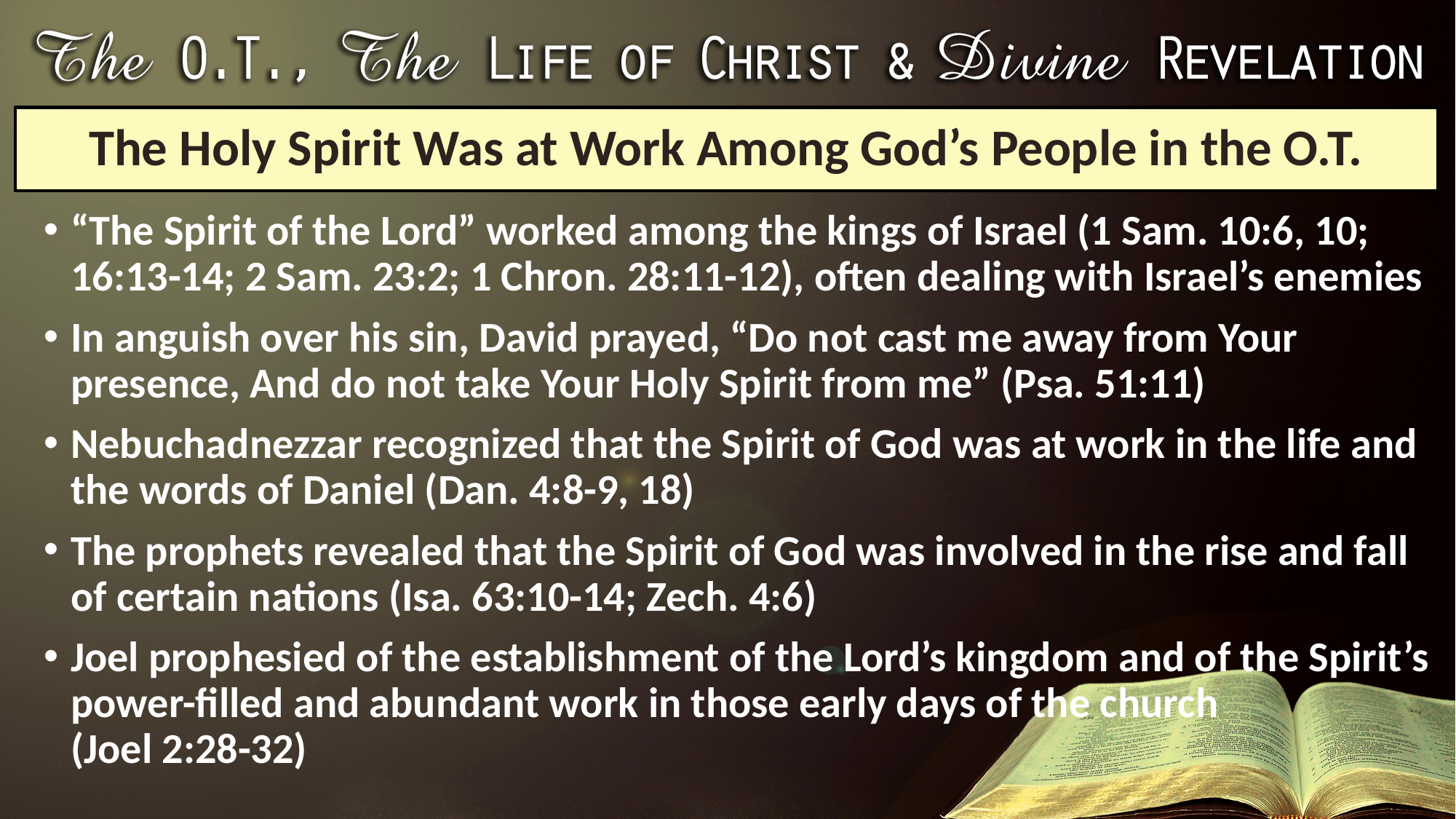

# The Holy Spirit Was at Work Among God’s People in the O.T.
“The Spirit of the Lord” worked among the kings of Israel (1 Sam. 10:6, 10; 16:13-14; 2 Sam. 23:2; 1 Chron. 28:11-12), often dealing with Israel’s enemies
In anguish over his sin, David prayed, “Do not cast me away from Your presence, And do not take Your Holy Spirit from me” (Psa. 51:11)
Nebuchadnezzar recognized that the Spirit of God was at work in the life and the words of Daniel (Dan. 4:8-9, 18)
The prophets revealed that the Spirit of God was involved in the rise and fall of certain nations (Isa. 63:10-14; Zech. 4:6)
Joel prophesied of the establishment of the Lord’s kingdom and of the Spirit’s power-filled and abundant work in those early days of the church
(Joel 2:28-32)